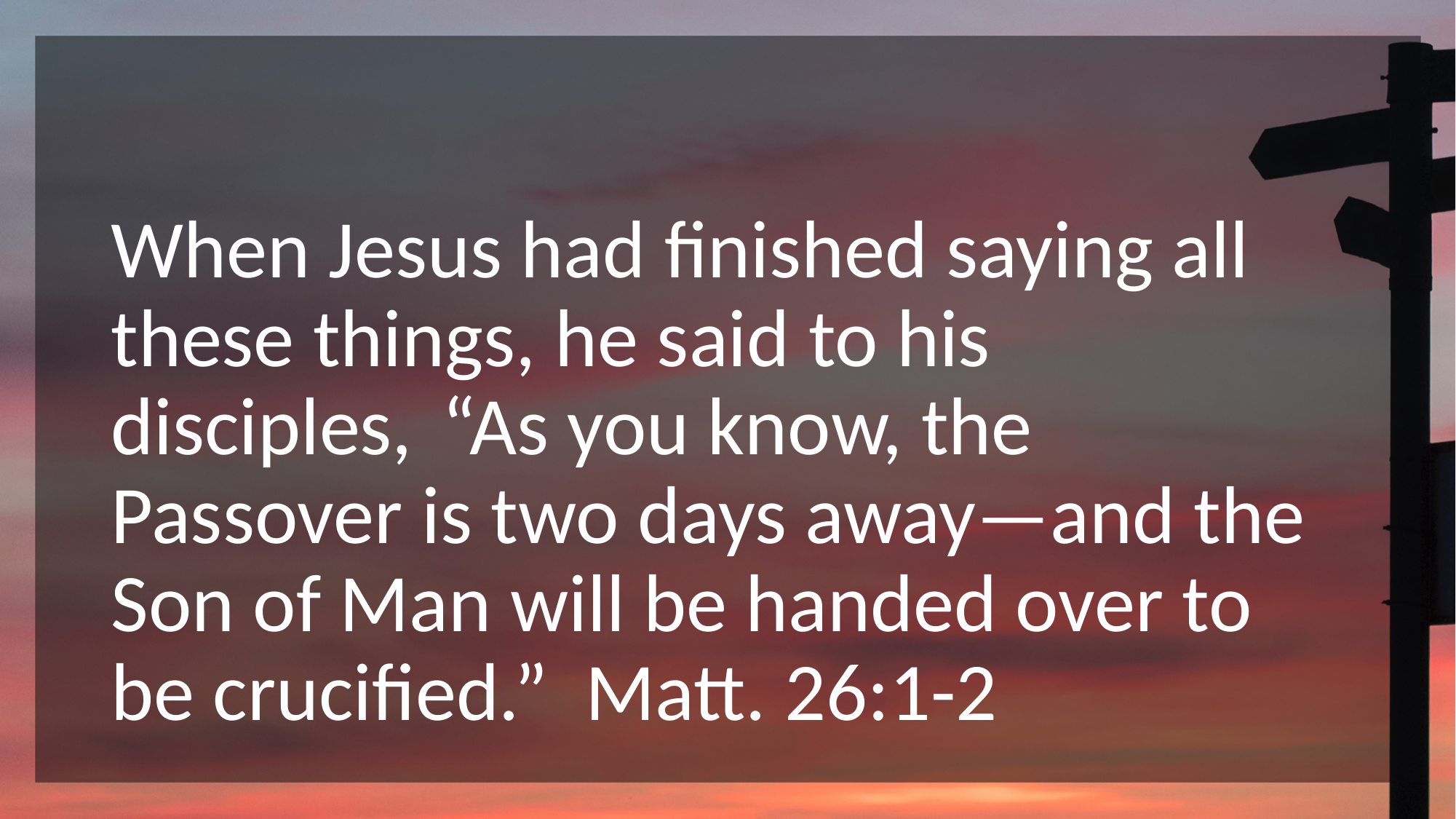

#
When Jesus had finished saying all these things, he said to his disciples,  “As you know, the Passover is two days away—and the Son of Man will be handed over to be crucified.”  Matt. 26:1-2